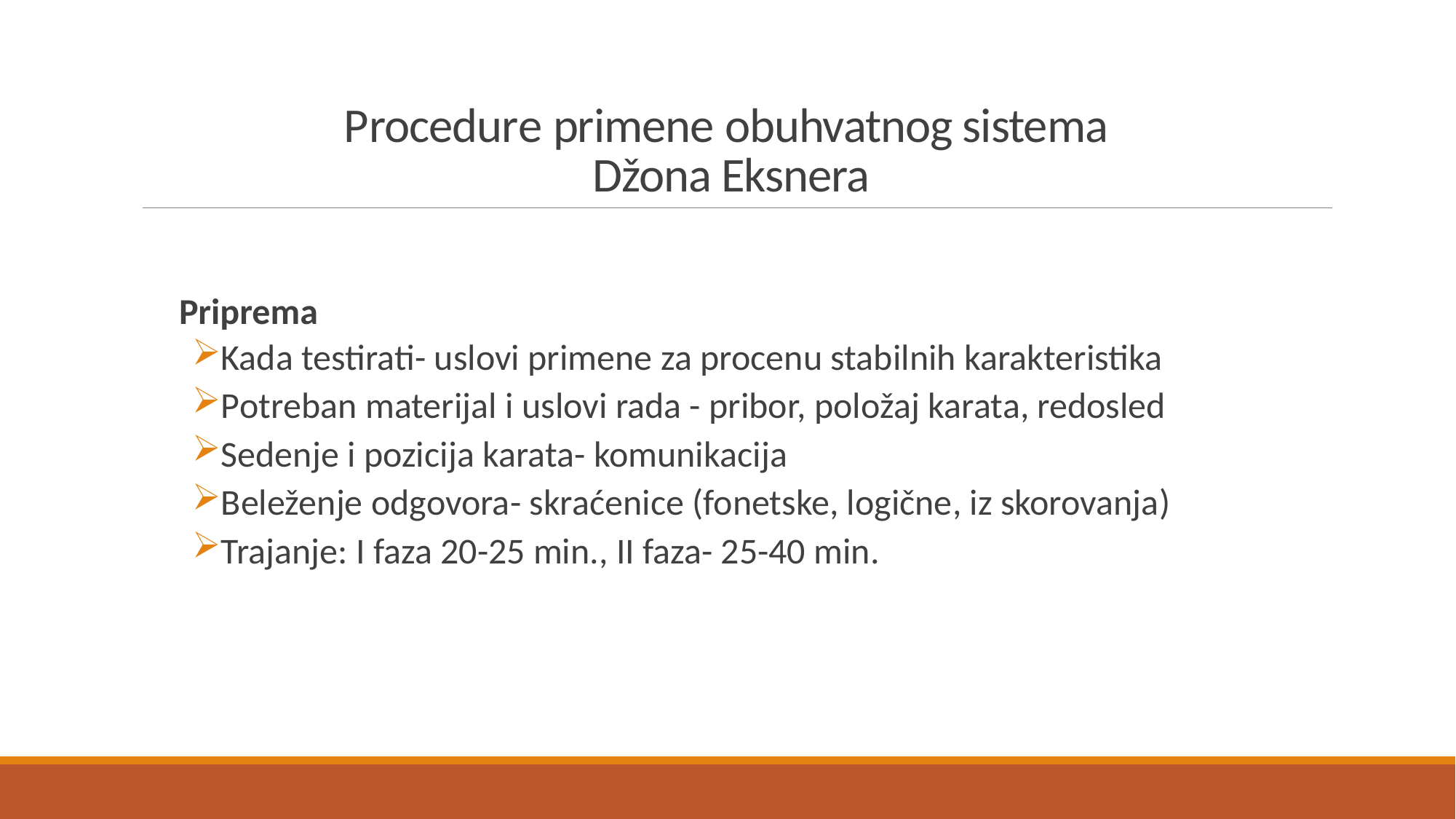

# Procedure primene obuhvatnog sistema Džona Eksnera
Priprema
Kada testirati- uslovi primene za procenu stabilnih karakteristika
Potreban materijal i uslovi rada - pribor, položaj karata, redosled
Sedenje i pozicija karata- komunikacija
Beleženje odgovora- skraćenice (fonetske, logične, iz skorovanja)
Trajanje: I faza 20-25 min., II faza- 25-40 min.